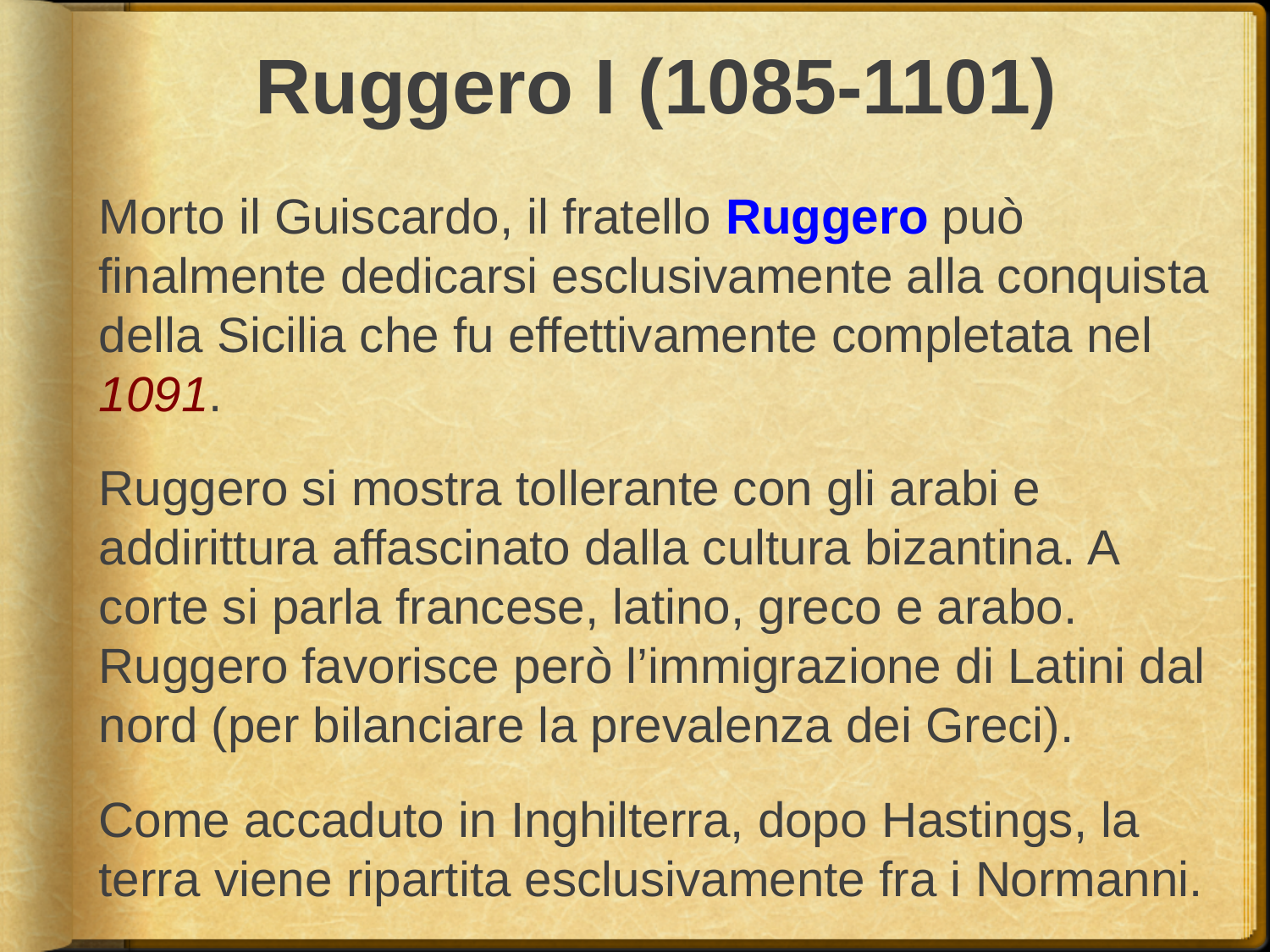

# Ruggero I (1085-1101)
Morto il Guiscardo, il fratello Ruggero può finalmente dedicarsi esclusivamente alla conquista della Sicilia che fu effettivamente completata nel 1091.
Ruggero si mostra tollerante con gli arabi e addirittura affascinato dalla cultura bizantina. A corte si parla francese, latino, greco e arabo. Ruggero favorisce però l’immigrazione di Latini dal nord (per bilanciare la prevalenza dei Greci).
Come accaduto in Inghilterra, dopo Hastings, la terra viene ripartita esclusivamente fra i Normanni.